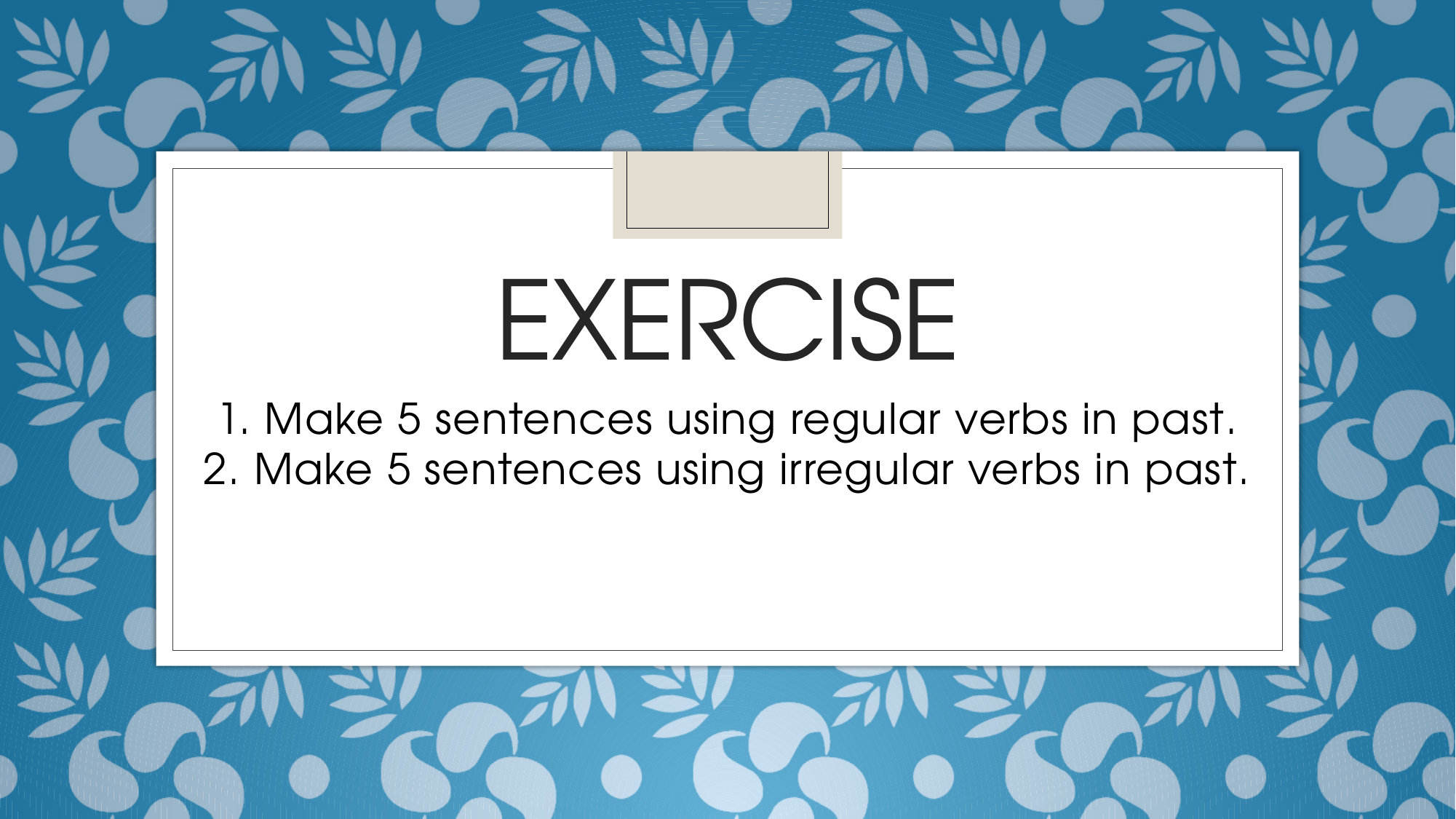

# Exercise
1. Make 5 sentences using regular verbs in past.
2. Make 5 sentences using irregular verbs in past.